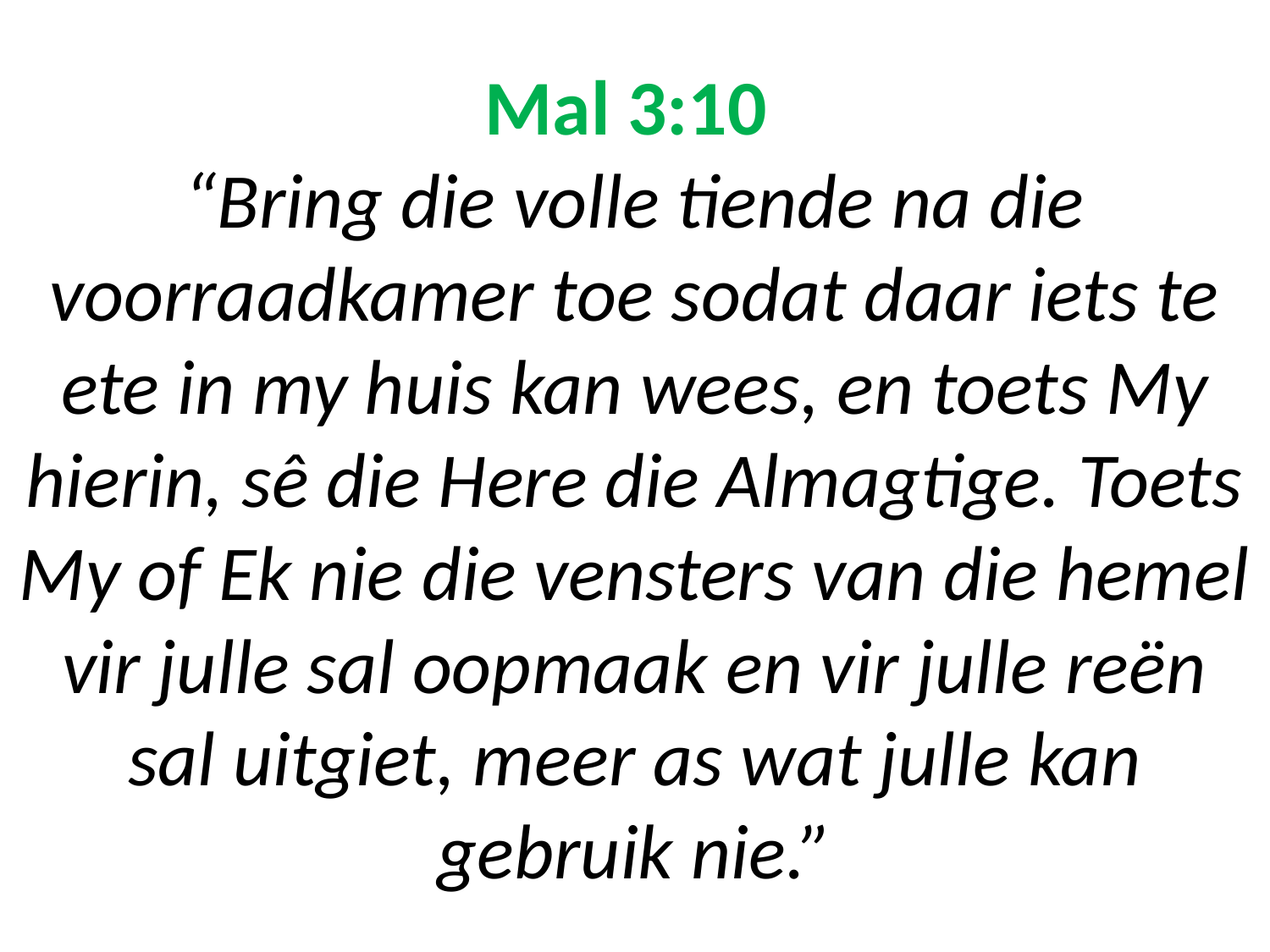

# Mal 3:10 “Bring die volle tiende na die voorraadkamer toe sodat daar iets te ete in my huis kan wees, en toets My hierin, sê die Here die Almagtige. Toets My of Ek nie die vensters van die hemel vir julle sal oopmaak en vir julle reën sal uitgiet, meer as wat julle kan gebruik nie.”